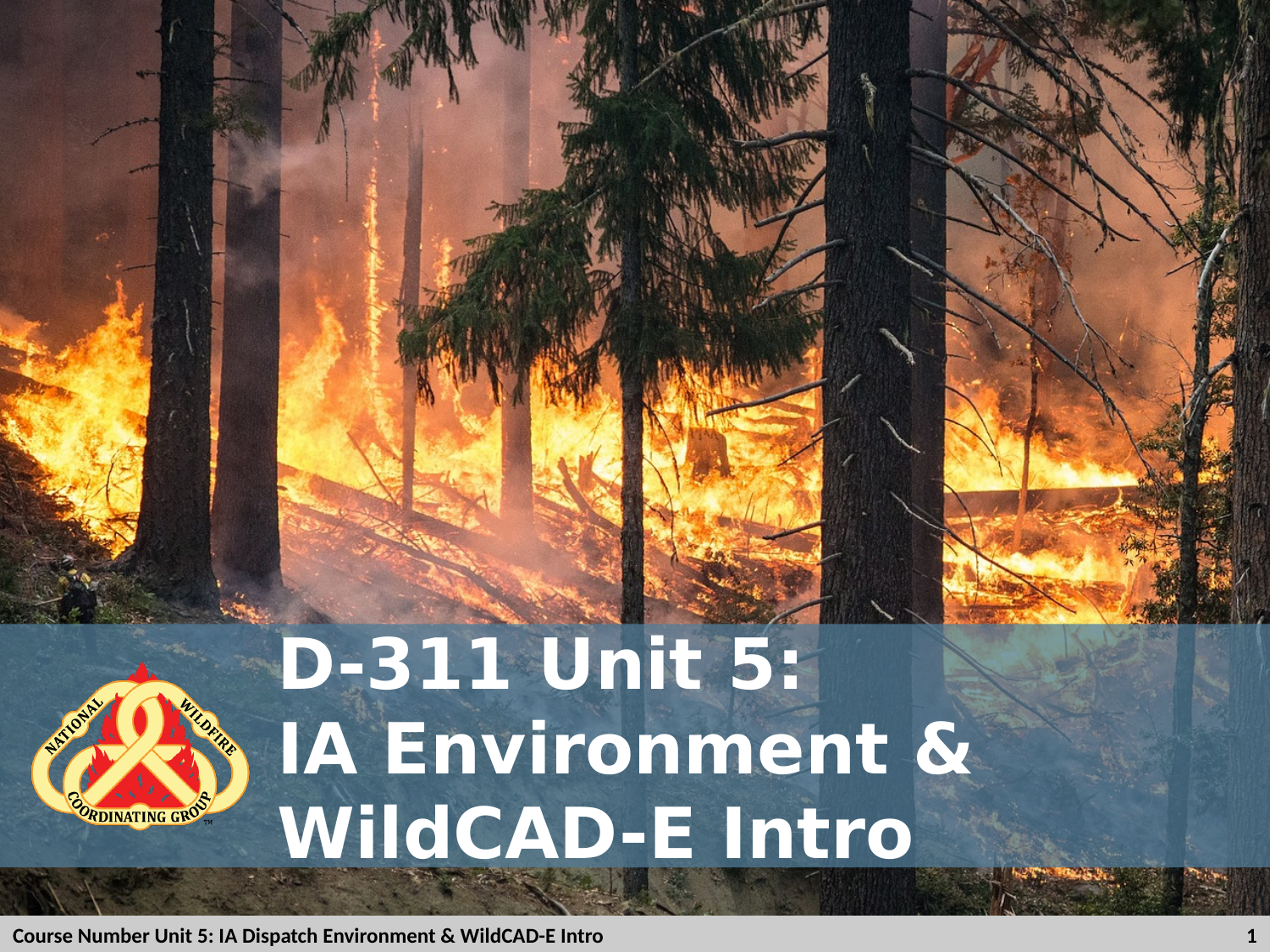

# D-311 Unit 5: IA Environment & WildCAD-E Intro